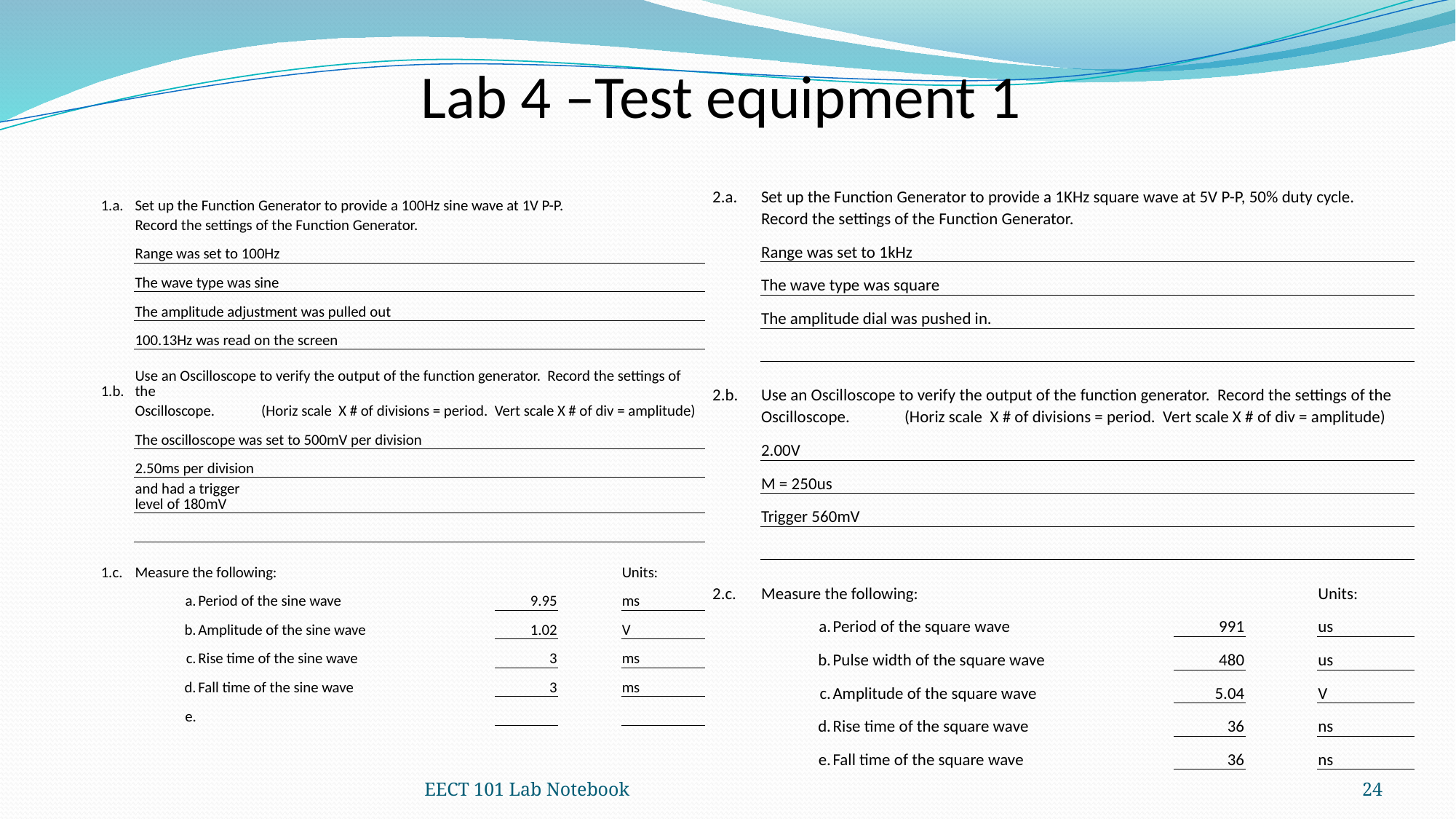

Lab 4 –Test equipment 1
| 2.a. | Set up the Function Generator to provide a 1KHz square wave at 5V P-P, 50% duty cycle. |  |  |  |  |  |  |  |
| --- | --- | --- | --- | --- | --- | --- | --- | --- |
|  | Record the settings of the Function Generator. |  |  |  |  |  |  |  |
|  | Range was set to 1kHz |  |  |  |  |  |  |  |
|  | The wave type was square |  |  |  |  |  |  |  |
|  | The amplitude dial was pushed in. |  |  |  |  |  |  |  |
|  |  |  |  |  |  |  |  |  |
|  |  |  |  |  |  |  |  |  |
| 2.b. | Use an Oscilloscope to verify the output of the function generator. Record the settings of the |  |  |  |  |  |  |  |
|  | Oscilloscope. |  | (Horiz scale X # of divisions = period. Vert scale X # of div = amplitude) |  |  |  |  |  |
|  | 2.00V |  |  |  |  |  |  |  |
|  | M = 250us |  |  |  |  |  |  |  |
|  | Trigger 560mV |  |  |  |  |  |  |  |
|  |  |  |  |  |  |  |  |  |
|  |  |  |  |  |  |  |  |  |
| 2.c. | Measure the following: |  |  |  |  |  |  | Units: |
|  | a. | Period of the square wave |  |  |  | 991 |  | us |
|  | b. | Pulse width of the square wave |  |  |  | 480 |  | us |
|  | c. | Amplitude of the square wave |  |  |  | 5.04 |  | V |
|  | d. | Rise time of the square wave |  |  |  | 36 |  | ns |
|  | e. | Fall time of the square wave |  |  |  | 36 |  | ns |
| 1.a. | Set up the Function Generator to provide a 100Hz sine wave at 1V P-P. |  |  |  |  |  |  |  |
| --- | --- | --- | --- | --- | --- | --- | --- | --- |
|  | Record the settings of the Function Generator. |  |  |  |  |  |  |  |
|  | Range was set to 100Hz |  |  |  |  |  |  |  |
|  | The wave type was sine |  |  |  |  |  |  |  |
|  | The amplitude adjustment was pulled out |  |  |  |  |  |  |  |
|  | 100.13Hz was read on the screen |  |  |  |  |  |  |  |
|  |  |  |  |  |  |  |  |  |
| 1.b. | Use an Oscilloscope to verify the output of the function generator. Record the settings of the |  |  |  |  |  |  |  |
|  | Oscilloscope. |  | (Horiz scale X # of divisions = period. Vert scale X # of div = amplitude) |  |  |  |  |  |
|  | The oscilloscope was set to 500mV per division |  |  |  |  |  |  |  |
|  | 2.50ms per division |  |  |  |  |  |  |  |
|  | and had a trigger level of 180mV |  |  |  |  |  |  |  |
|  |  |  |  |  |  |  |  |  |
|  |  |  |  |  |  |  |  |  |
| 1.c. | Measure the following: |  |  |  |  |  |  | Units: |
|  | a. | Period of the sine wave |  |  |  | 9.95 |  | ms |
|  | b. | Amplitude of the sine wave |  |  |  | 1.02 |  | V |
|  | c. | Rise time of the sine wave |  |  |  | 3 |  | ms |
|  | d. | Fall time of the sine wave |  |  |  | 3 |  | ms |
|  | e. |  |  |  |  |  |  |  |
EECT 101 Lab Notebook
24